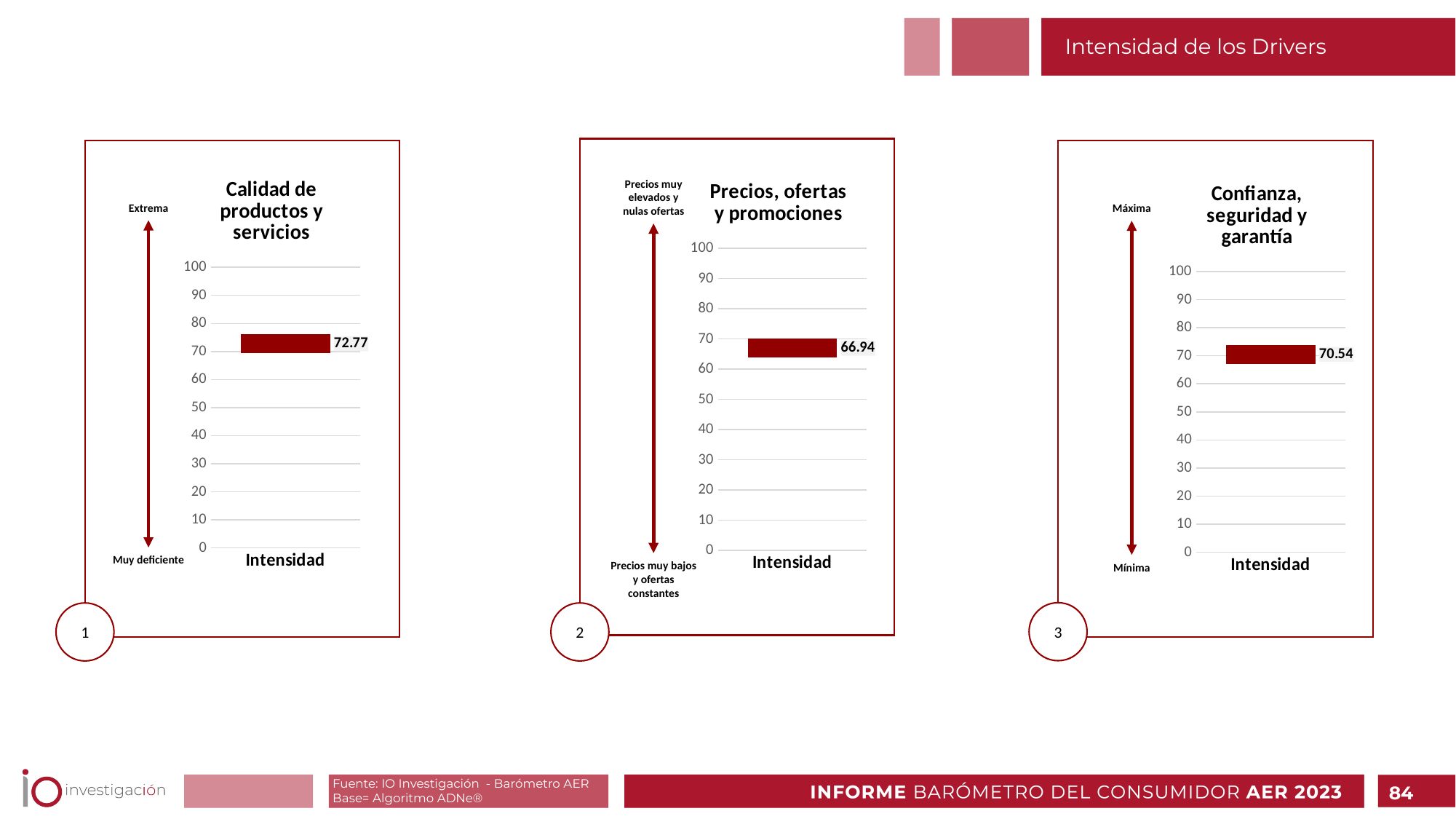

Intensidad de los Drivers

### Chart: Precios, ofertas y promociones

| Category | Calidad de productos y servicios |
|---|---|
| Intensidad | 66.94 |
Precios muy elevados y nulas ofertas
Precios muy bajos y ofertas constantes

### Chart: Calidad de productos y servicios

| Category | Calidad de productos y servicios |
|---|---|
| Intensidad | 72.77 |
Extrema
Muy deficiente

### Chart: Confianza, seguridad y garantía

| Category | Calidad de productos y servicios |
|---|---|
| Intensidad | 70.54 |
Máxima
Mínima
3
1
2
Fuente: IO Investigación  - Barómetro AER
Base= Algoritmo ADNe®
84